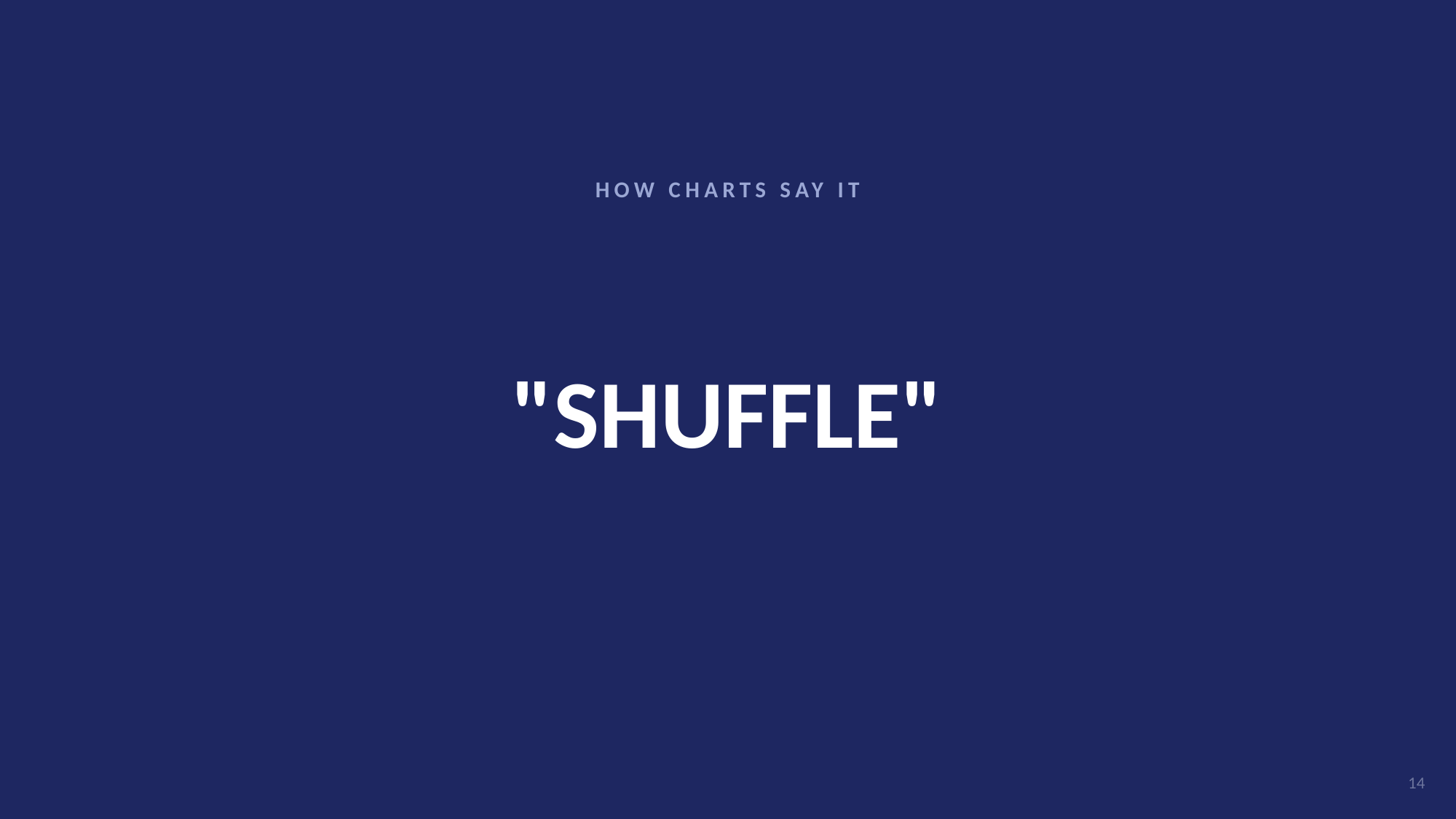

HOW CHARTS SAY IT
# "SHUFFLE"
14